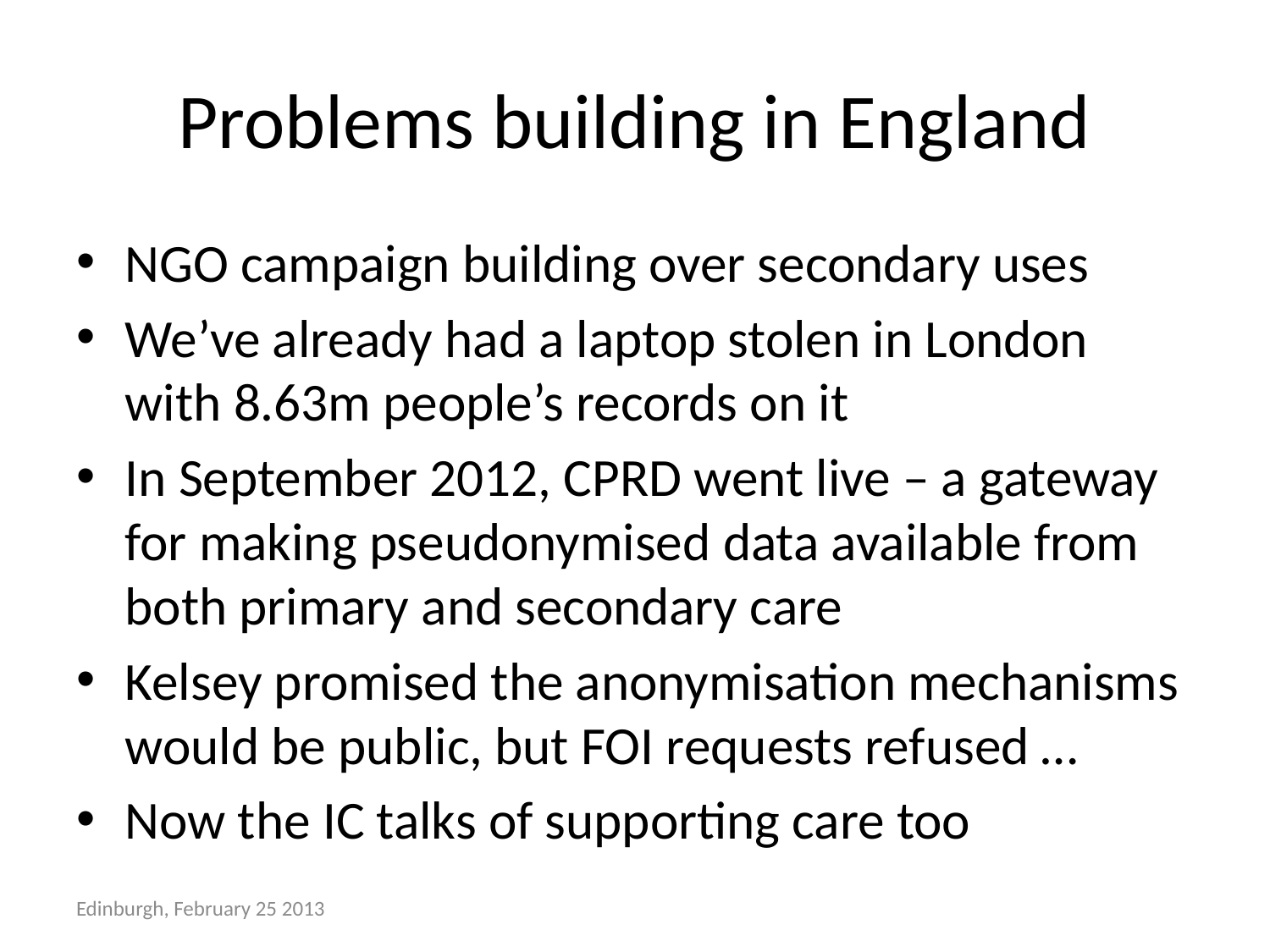

# Problems building in England
NGO campaign building over secondary uses
We’ve already had a laptop stolen in London with 8.63m people’s records on it
In September 2012, CPRD went live – a gateway for making pseudonymised data available from both primary and secondary care
Kelsey promised the anonymisation mechanisms would be public, but FOI requests refused …
Now the IC talks of supporting care too

Edinburgh, February 25 2013